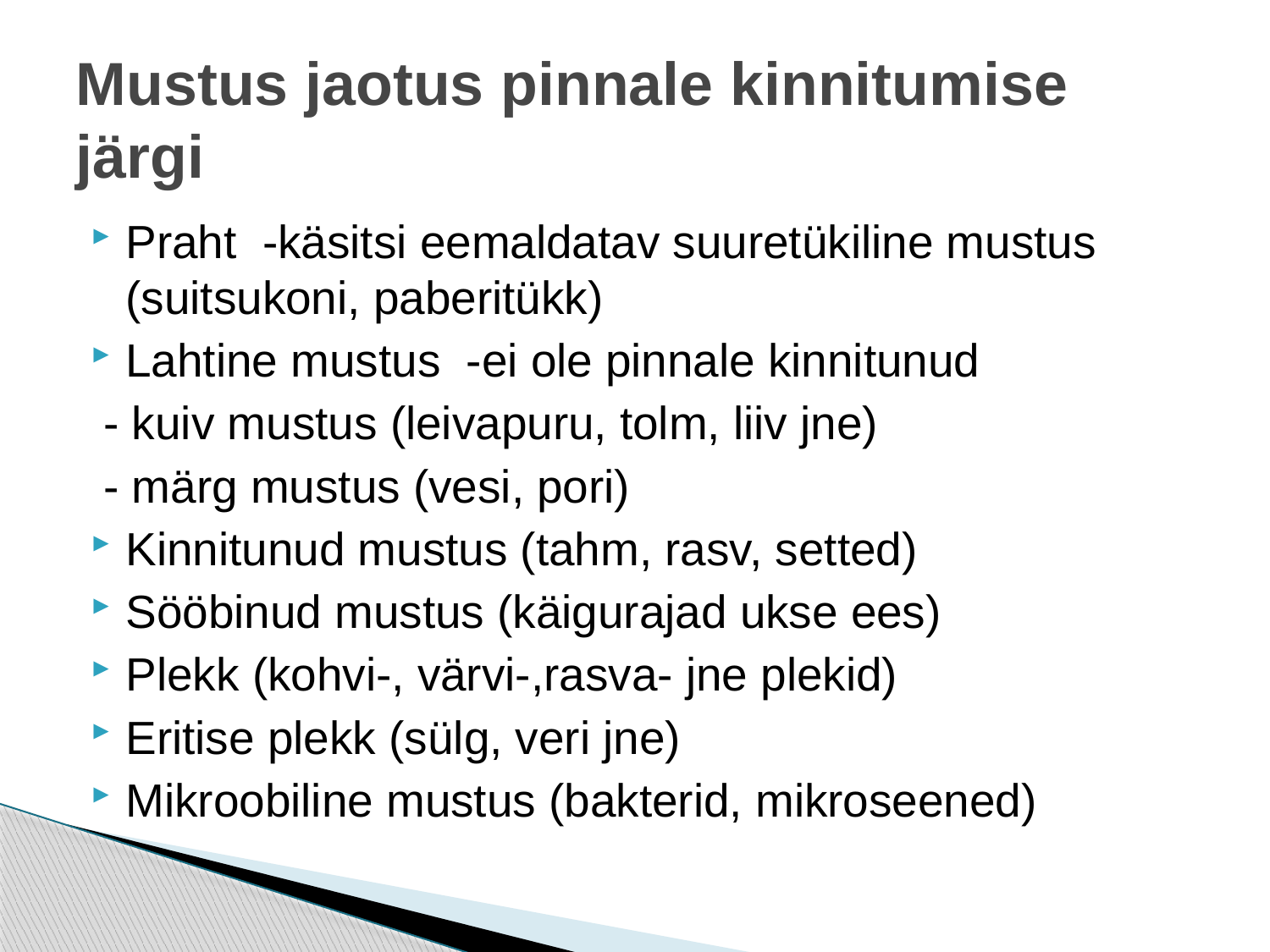

# Mustus jaotus pinnale kinnitumise järgi
Praht  -käsitsi eemaldatav suuretükiline mustus (suitsukoni, paberitükk)
Lahtine mustus  -ei ole pinnale kinnitunud
 - kuiv mustus (leivapuru, tolm, liiv jne)
 - märg mustus (vesi, pori)
Kinnitunud mustus (tahm, rasv, setted)
Sööbinud mustus (käigurajad ukse ees)
Plekk (kohvi-, värvi-,rasva- jne plekid)
Eritise plekk (sülg, veri jne)
Mikroobiline mustus (bakterid, mikroseened)